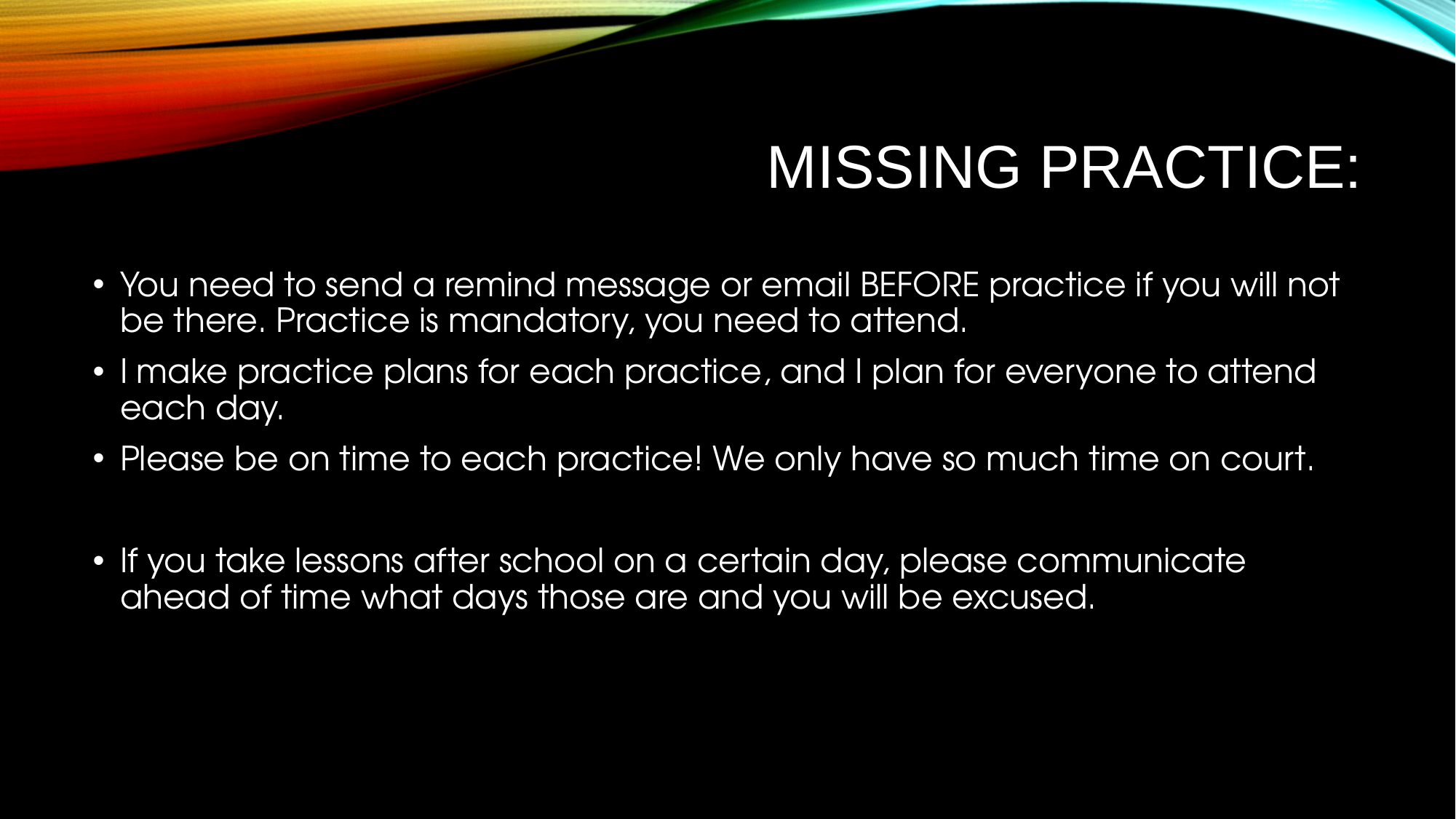

# Missing Practice:
You need to send a remind message or email BEFORE practice if you will not be there. Practice is mandatory, you need to attend.
I make practice plans for each practice, and I plan for everyone to attend each day.
Please be on time to each practice! We only have so much time on court.

If you take lessons after school on a certain day, please communicate ahead of time what days those are and you will be excused.